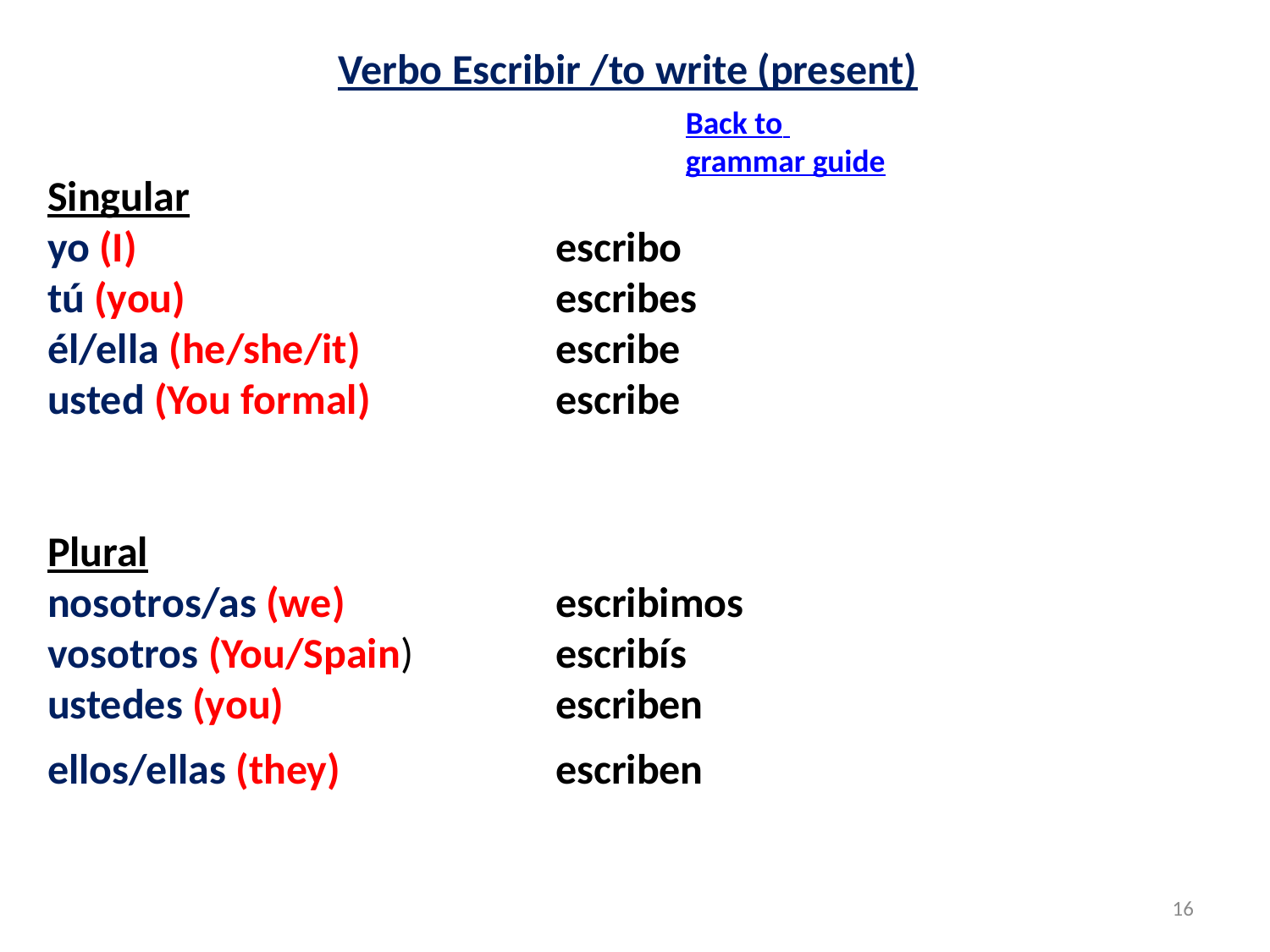

Verbo Escribir /to write (present)

Singular
yo (I)				escribo
tú (you)			escribes
él/ella (he/she/it)		escribe
usted (You formal)		escribe

Plural
nosotros/as (we)		escribimos
vosotros (You/Spain)		escribís
ustedes (you)			escriben
ellos/ellas (they) 		escriben
Back to grammar guide
16